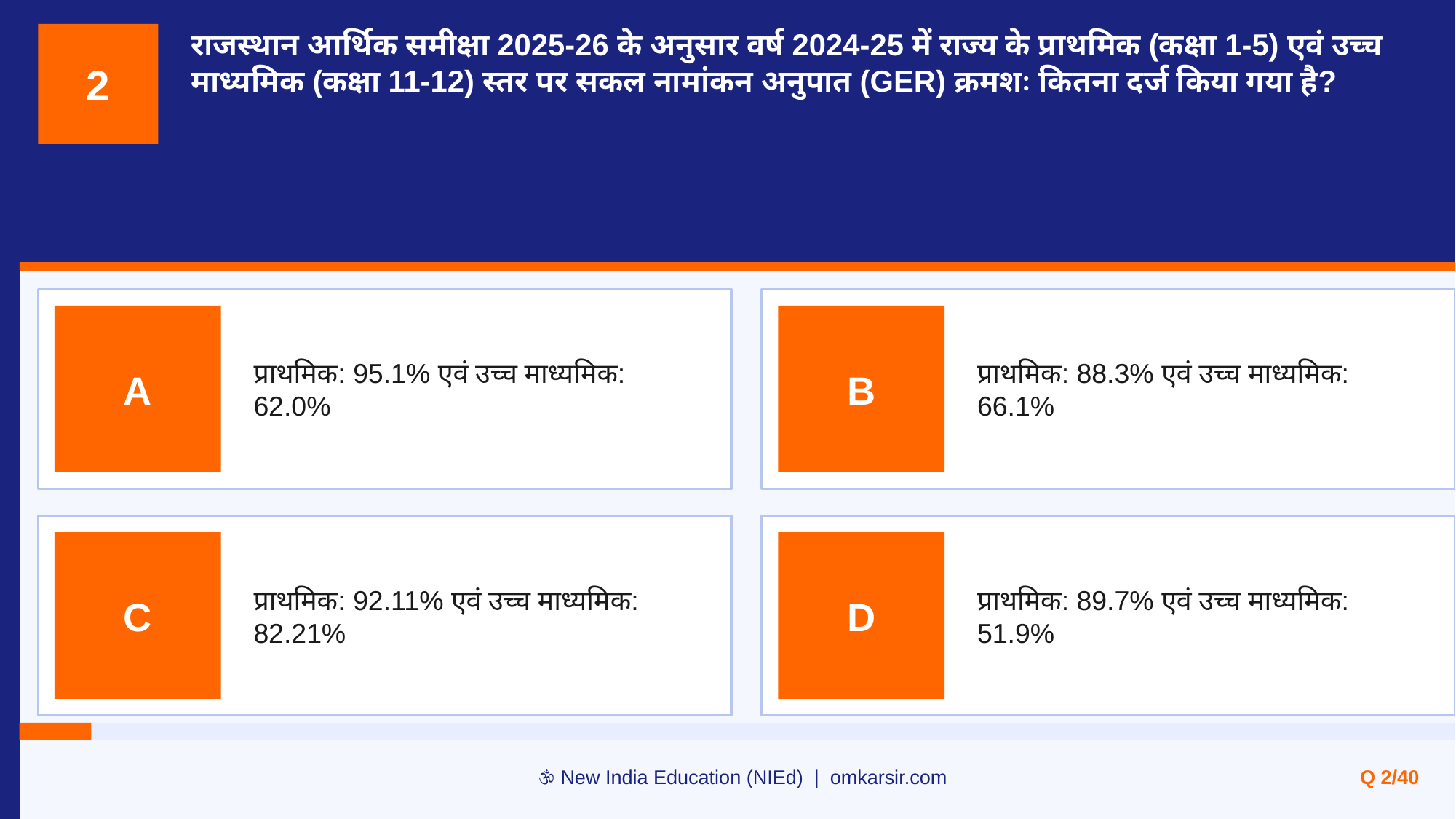

राजस्थान आर्थिक समीक्षा 2025-26 के अनुसार वर्ष 2024-25 में राज्य के प्राथमिक (कक्षा 1-5) एवं उच्च माध्यमिक (कक्षा 11-12) स्तर पर सकल नामांकन अनुपात (GER) क्रमशः कितना दर्ज किया गया है?
2

प्राथमिक: 95.1% एवं उच्च माध्यमिक: 62.0%
प्राथमिक: 88.3% एवं उच्च माध्यमिक: 66.1%
A
B

प्राथमिक: 92.11% एवं उच्च माध्यमिक: 82.21%
प्राथमिक: 89.7% एवं उच्च माध्यमिक: 51.9%
C
D

🕉️ New India Education (NIEd)  |  omkarsir.com
Q 2/40